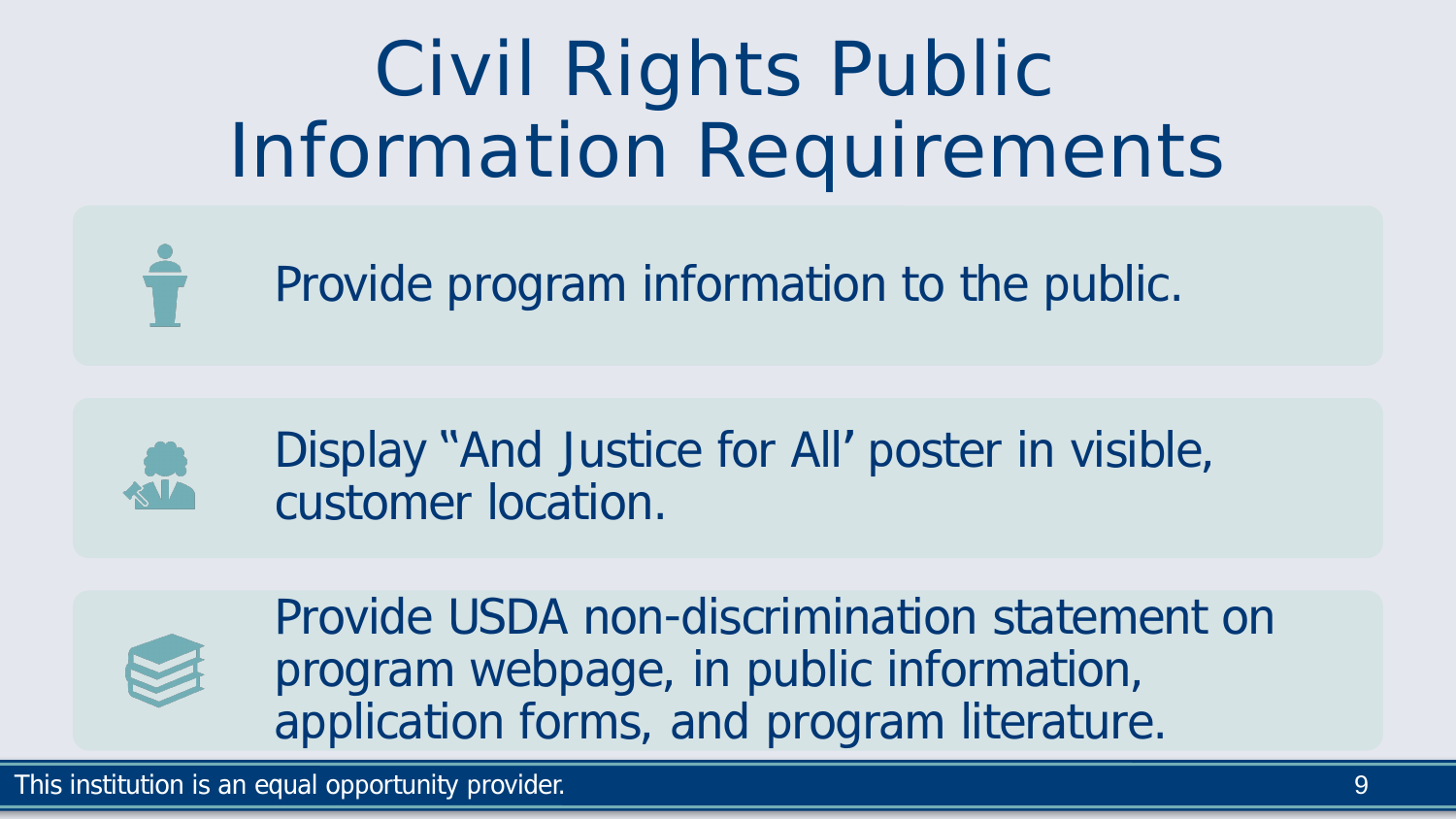

# Civil Rights Public Information Requirements
Provide program information to the public.
Display “And Justice for All’ poster in visible, customer location.
Provide USDA non-discrimination statement on program webpage, in public information, application forms, and program literature.
9